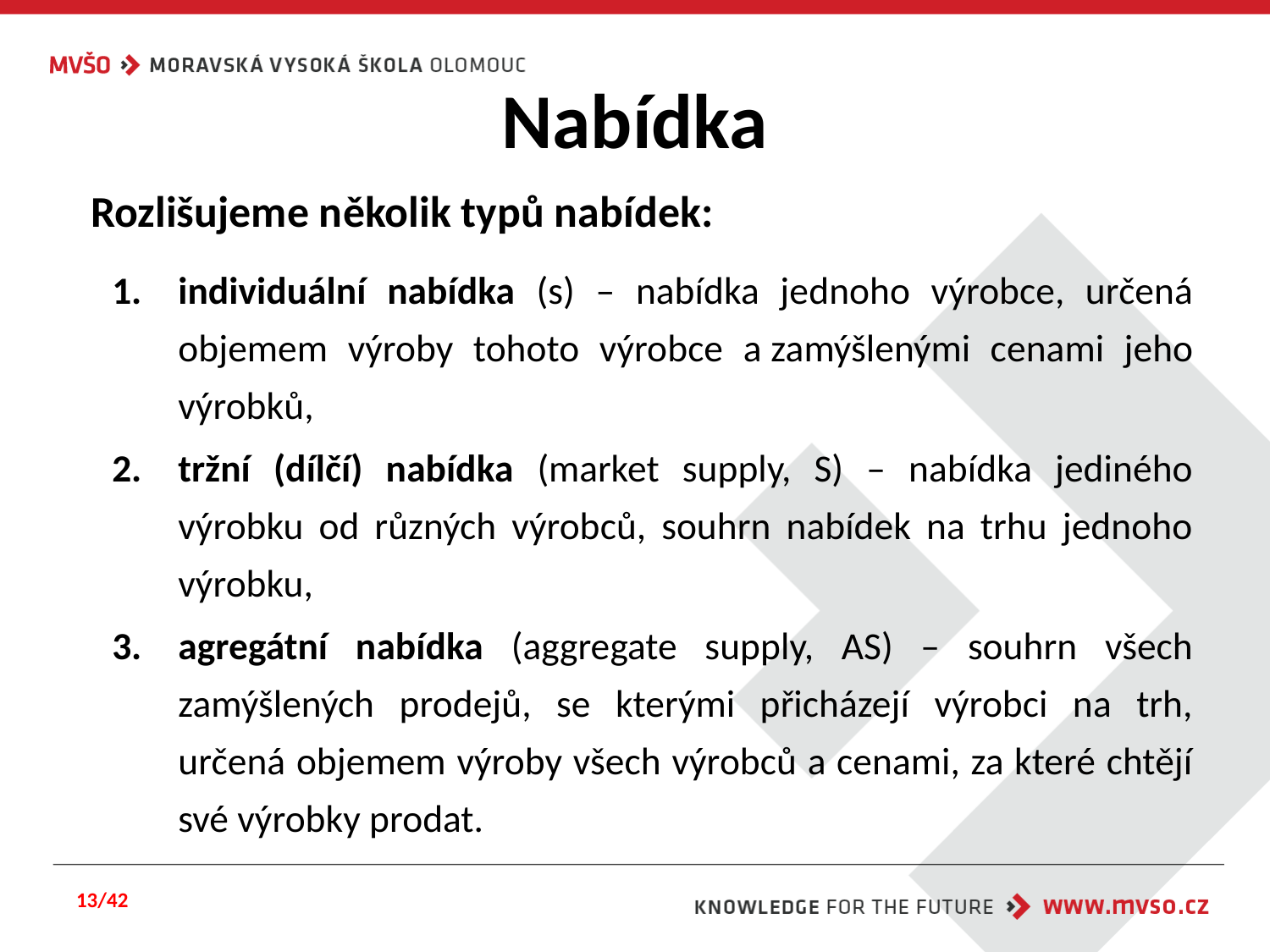

# Nabídka
Rozlišujeme několik typů nabídek:
individuální nabídka (s) – nabídka jednoho výrobce, určená objemem výroby tohoto výrobce a zamýšlenými cenami jeho výrobků,
tržní (dílčí) nabídka (market supply, S) – nabídka jediného výrobku od různých výrobců, souhrn nabídek na trhu jednoho výrobku,
agregátní nabídka (aggregate supply, AS) – souhrn všech zamýšlených prodejů, se kterými přicházejí výrobci na trh, určená objemem výroby všech výrobců a cenami, za které chtějí své výrobky prodat.
13/42